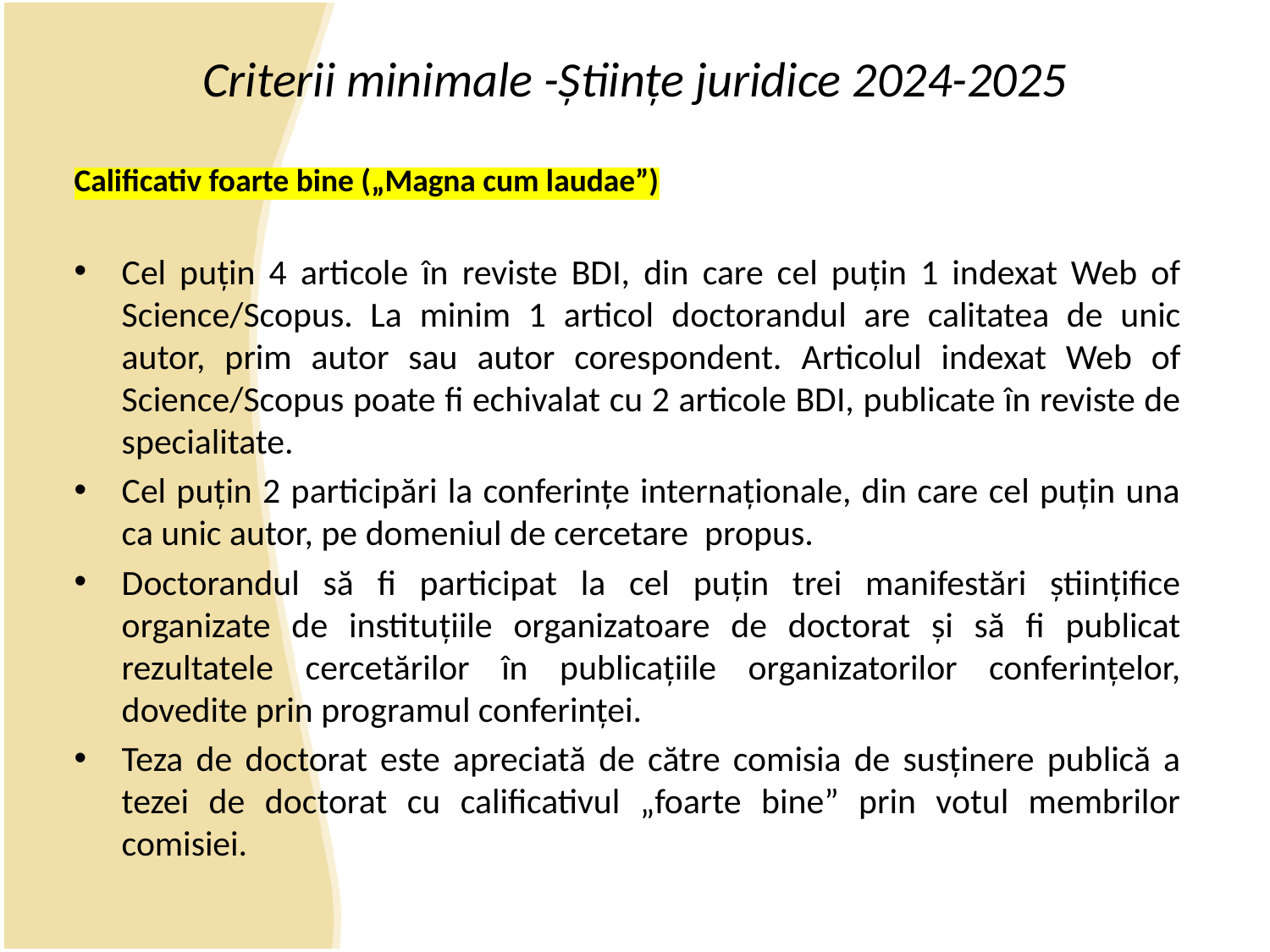

# Criterii minimale -Științe juridice 2024-2025

Calificativ foarte bine („Magna cum laudae”)

Cel puțin 4 articole în reviste BDI, din care cel puțin 1 indexat Web of Science/Scopus. La minim 1 articol doctorandul are calitatea de unic autor, prim autor sau autor corespondent. Articolul indexat Web of Science/Scopus poate fi echivalat cu 2 articole BDI, publicate în reviste de specialitate.
Cel puțin 2 participări la conferințe internaționale, din care cel puțin una ca unic autor, pe domeniul de cercetare  propus.
Doctorandul să fi participat la cel puțin trei manifestări științifice organizate de instituțiile organizatoare de doctorat și să fi publicat rezultatele cercetărilor în publicațiile organizatorilor conferințelor, dovedite prin programul conferinței.
Teza de doctorat este apreciată de către comisia de susținere publică a tezei de doctorat cu calificativul „foarte bine” prin votul membrilor comisiei.